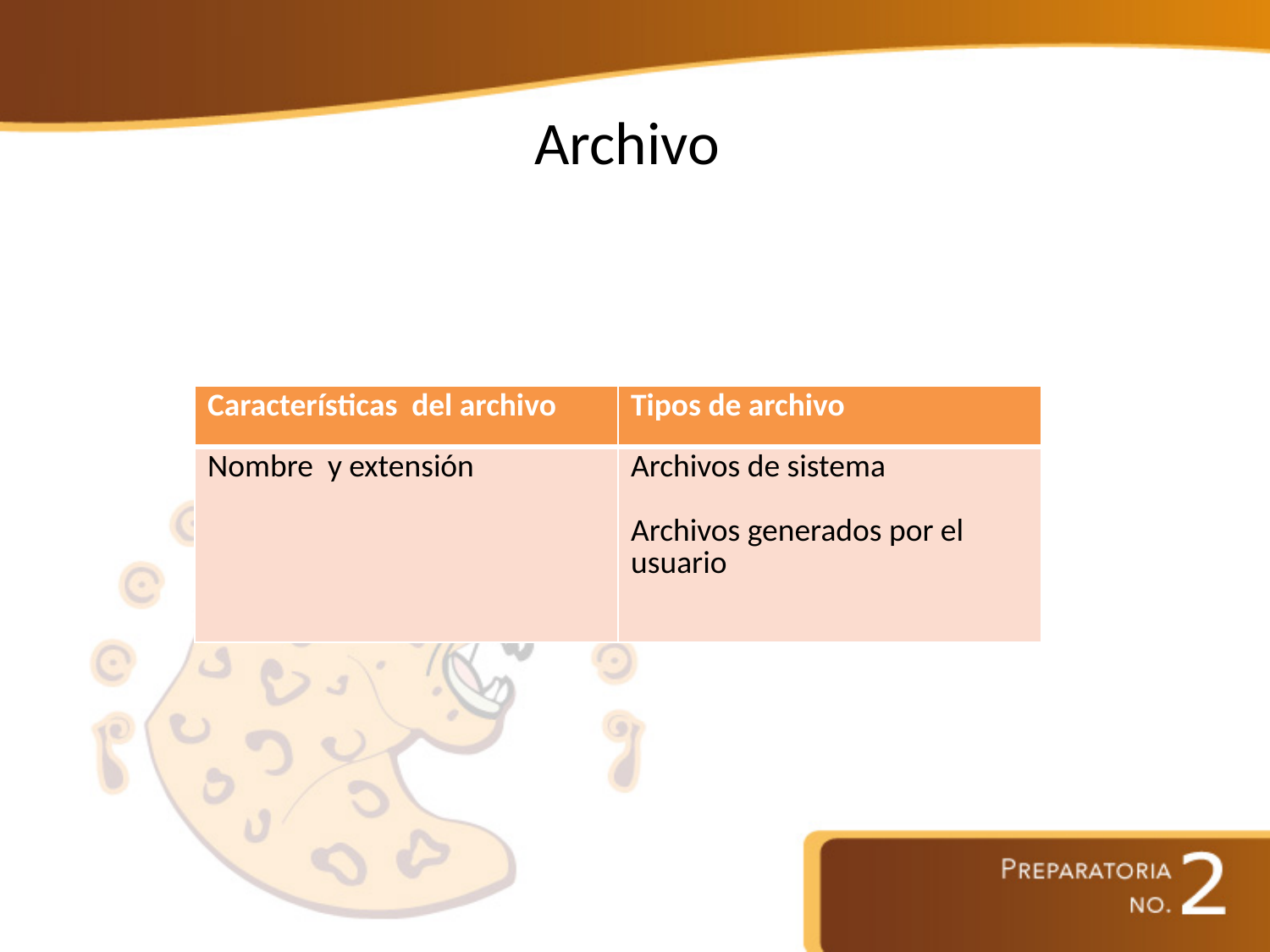

# Archivo

| Características del archivo | Tipos de archivo |
| --- | --- |
| Nombre y extensión | Archivos de sistema Archivos generados por el usuario |